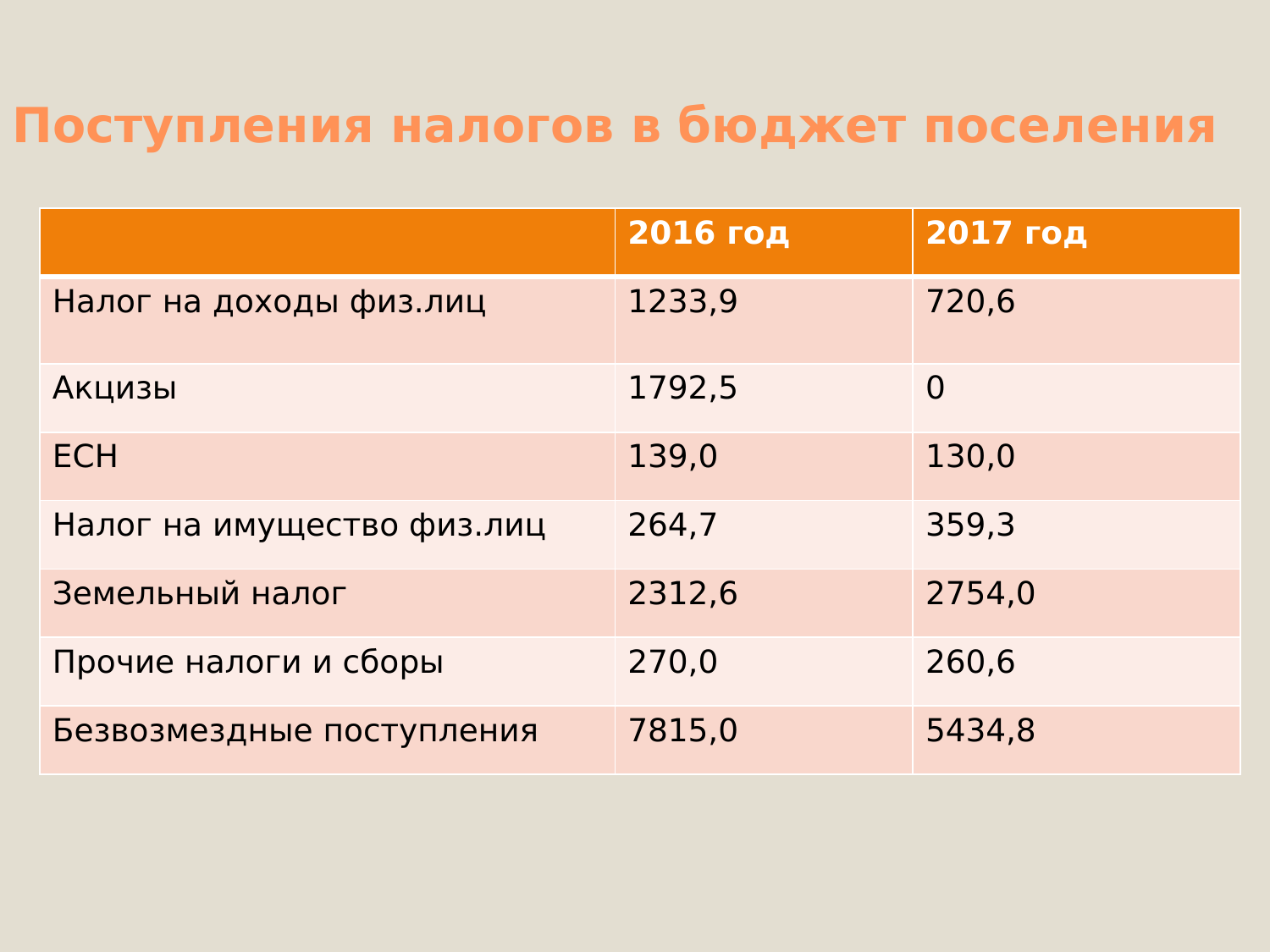

# Поступления налогов в бюджет поселения
|  | 2016 год | 2017 год |
| --- | --- | --- |
| Налог на доходы физ.лиц | 1233,9 | 720,6 |
| Акцизы | 1792,5 | 0 |
| ЕСН | 139,0 | 130,0 |
| Налог на имущество физ.лиц | 264,7 | 359,3 |
| Земельный налог | 2312,6 | 2754,0 |
| Прочие налоги и сборы | 270,0 | 260,6 |
| Безвозмездные поступления | 7815,0 | 5434,8 |